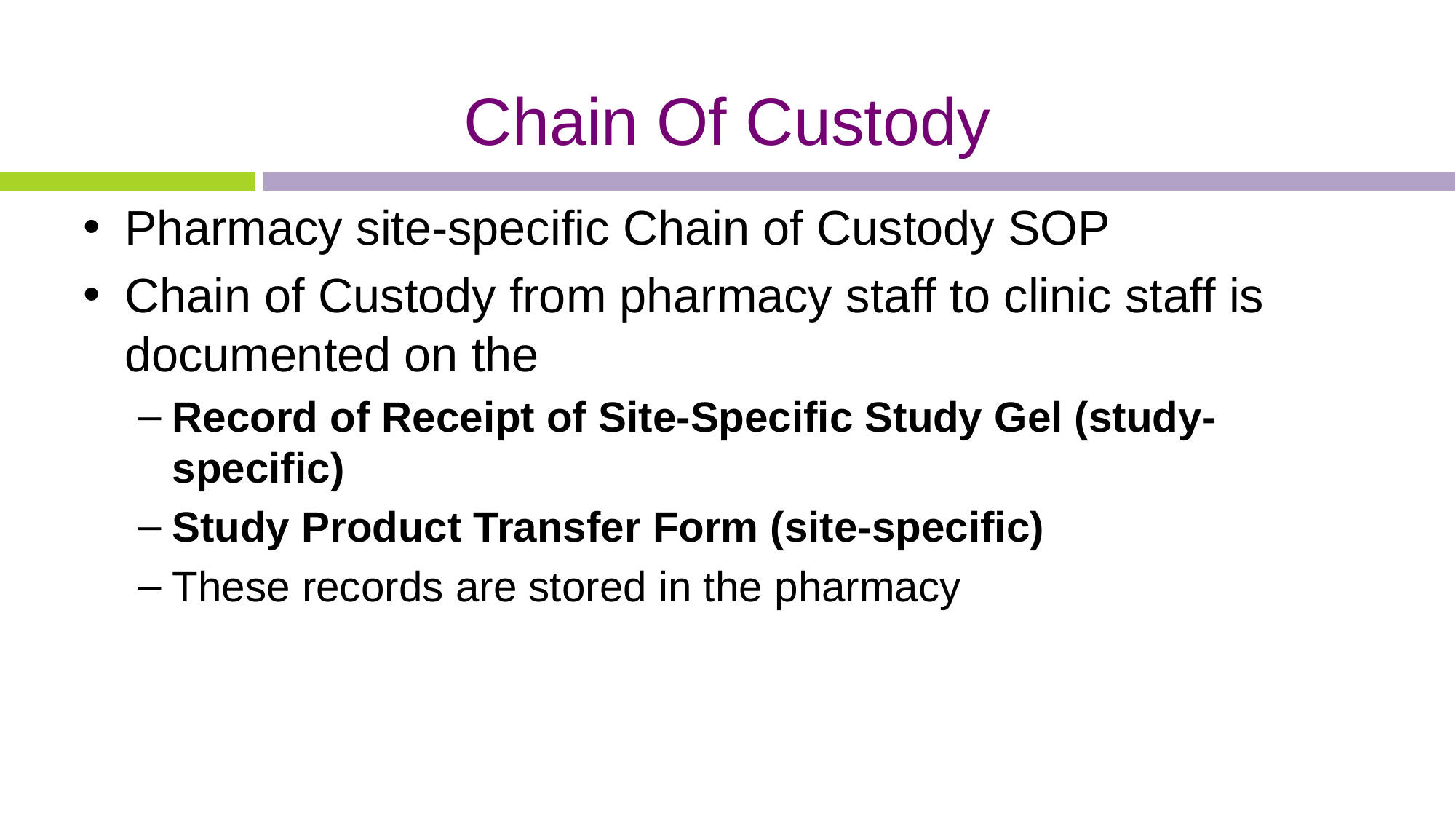

# Chain Of Custody
Pharmacy site-specific Chain of Custody SOP
Chain of Custody from pharmacy staff to clinic staff is documented on the
Record of Receipt of Site-Specific Study Gel (study-specific)
Study Product Transfer Form (site-specific)
These records are stored in the pharmacy